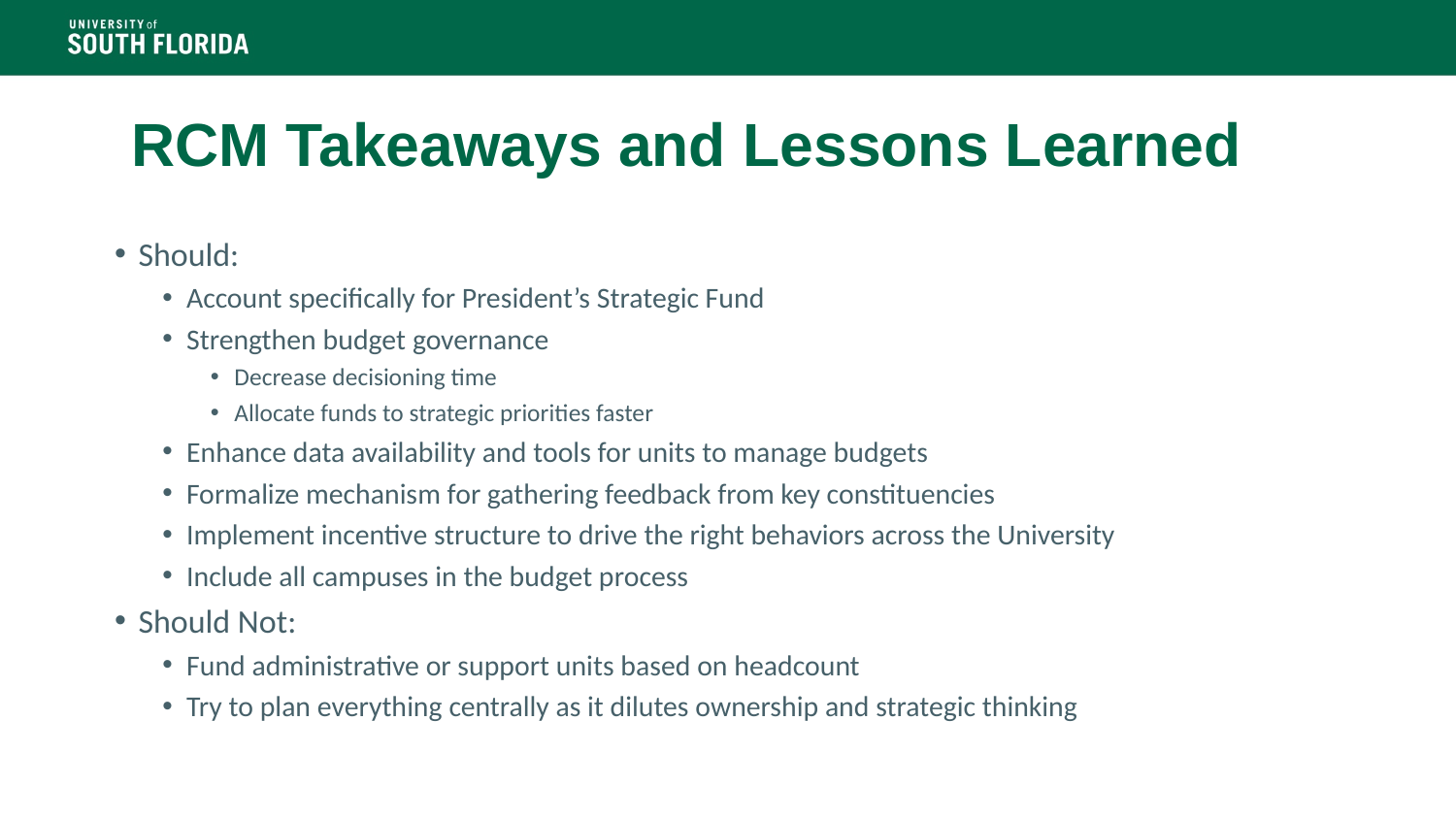

# RCM Takeaways and Lessons Learned
Should:
Account specifically for President’s Strategic Fund
Strengthen budget governance
Decrease decisioning time
Allocate funds to strategic priorities faster
Enhance data availability and tools for units to manage budgets
Formalize mechanism for gathering feedback from key constituencies
Implement incentive structure to drive the right behaviors across the University
Include all campuses in the budget process
Should Not:
Fund administrative or support units based on headcount
Try to plan everything centrally as it dilutes ownership and strategic thinking